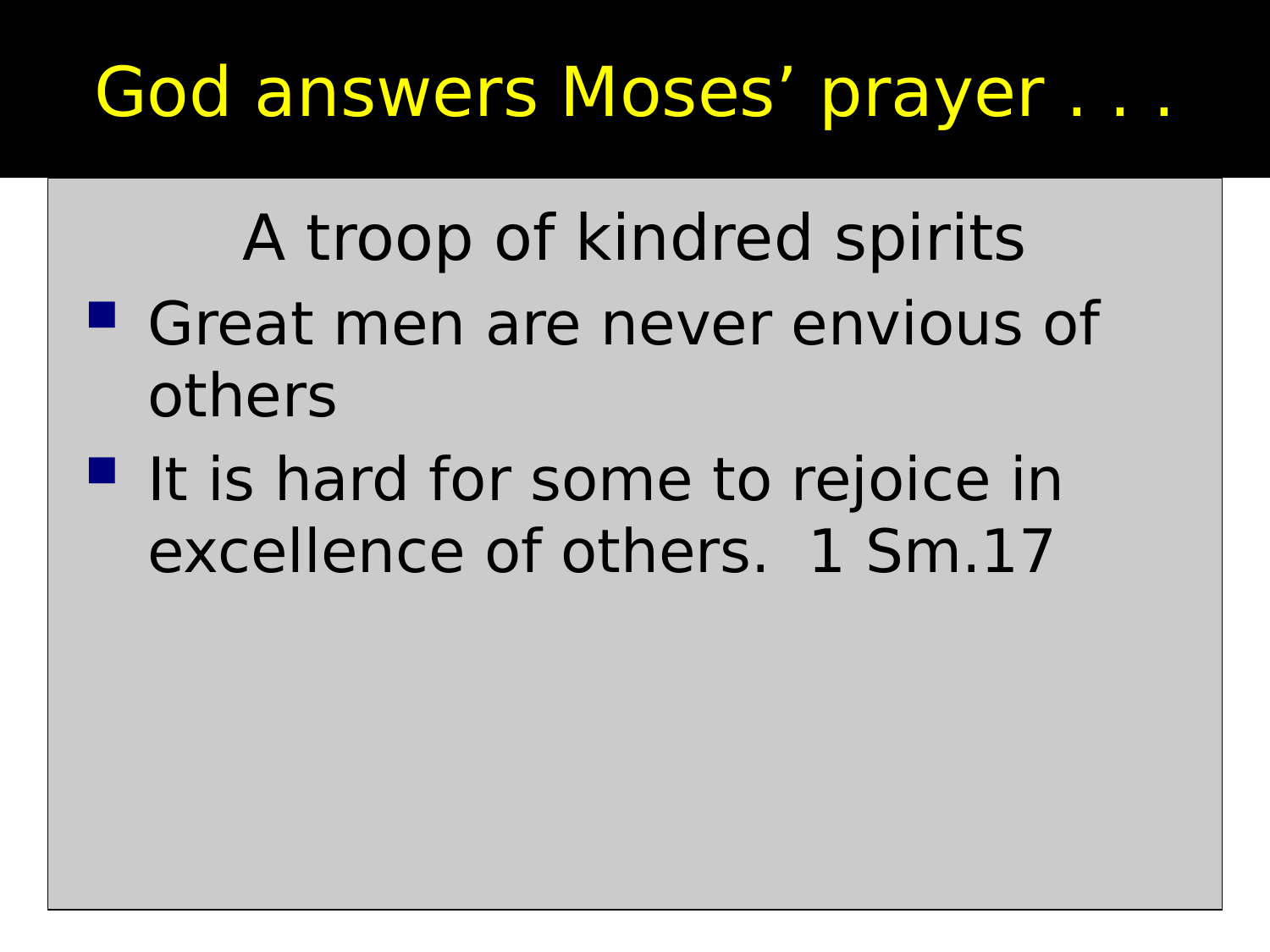

# God answers Moses’ prayer . . .

A troop of kindred spirits
Great men are never envious of others
It is hard for some to rejoice in excellence of others.  1 Sm.17